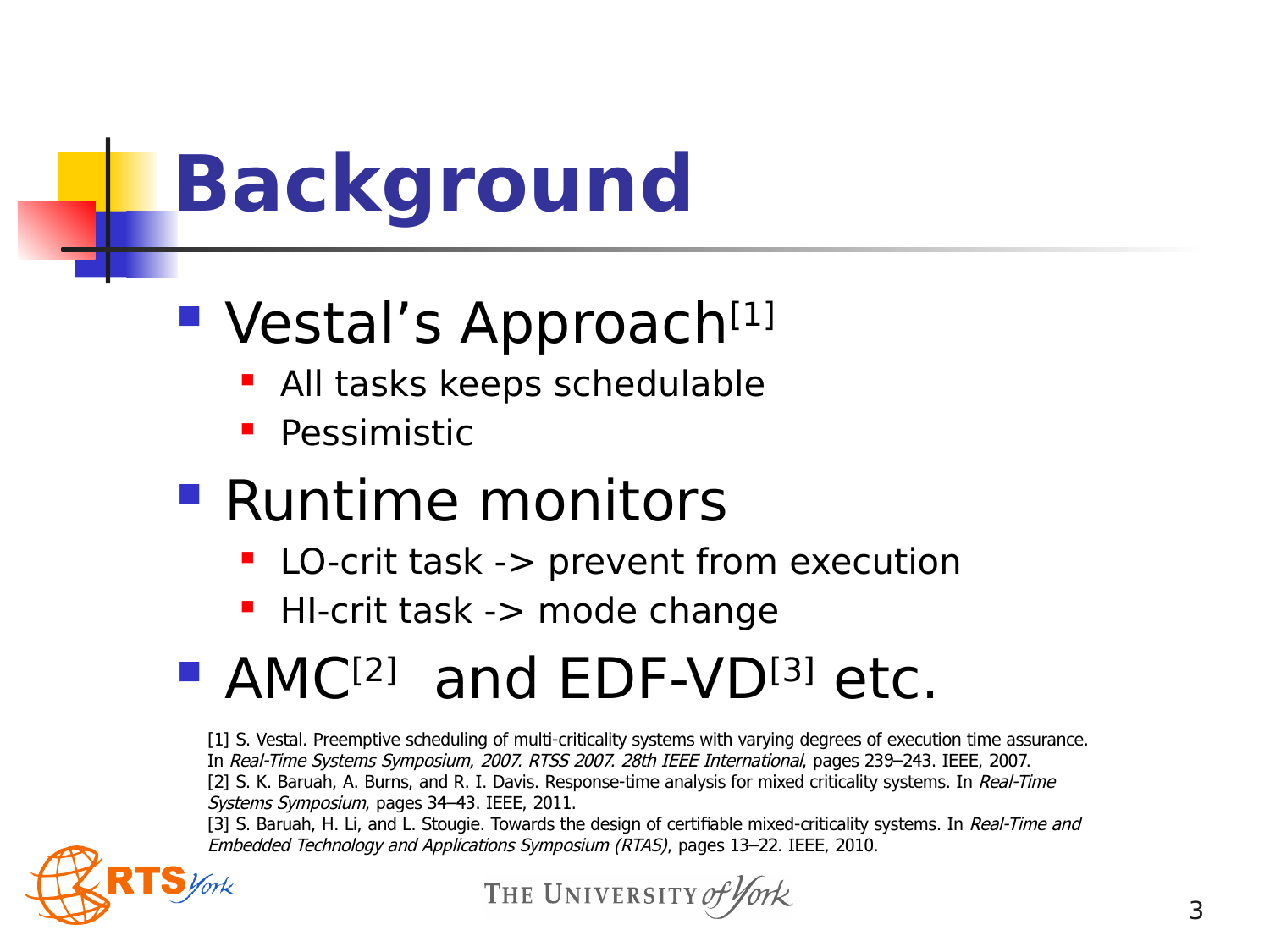

# Background
Vestal’s Approach[1]
All tasks keeps schedulable
Pessimistic
Runtime monitors
LO-crit task -> prevent from execution
HI-crit task -> mode change
AMC[2]  and EDF-VD[3] etc.
[1] S. Vestal. Preemptive scheduling of multi-criticality systems with varying degrees of execution time assurance. In Real-Time Systems Symposium, 2007. RTSS 2007. 28th IEEE International, pages 239–243. IEEE, 2007.
[2] S. K. Baruah, A. Burns, and R. I. Davis. Response-time analysis for mixed criticality systems. In Real-Time Systems Symposium, pages 34–43. IEEE, 2011.
[3] S. Baruah, H. Li, and L. Stougie. Towards the design of certifiable mixed-criticality systems. In Real-Time and Embedded Technology and Applications Symposium (RTAS), pages 13–22. IEEE, 2010.
3